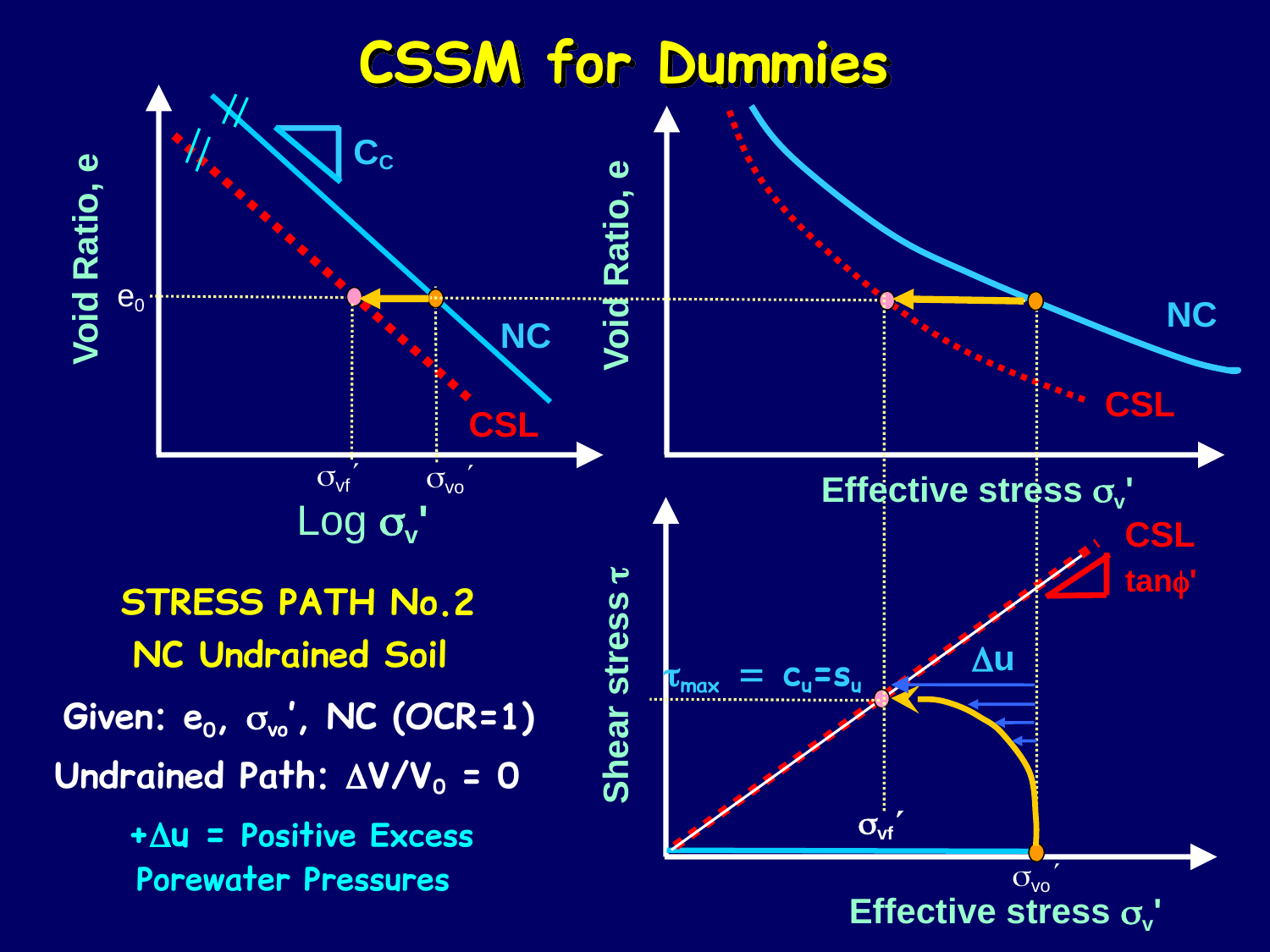

# CSSM for Dummies

CC

Void Ratio, e
Void Ratio, e
e0

σvo′
NC

σvo′

σvf′

σvf′
NC
CSL
CSL

Effective stress σv'
Log σv'

CSL

tanφ'

STRESS PATH No.2
NC Undrained Soil

Δu
τmax = cu=su
Shear stress τ
Given: e0, σvo’, NC (OCR=1)

Undrained Path: ΔV/V0 = 0

+Δu = Positive Excess Porewater Pressures

Effective stress σv'